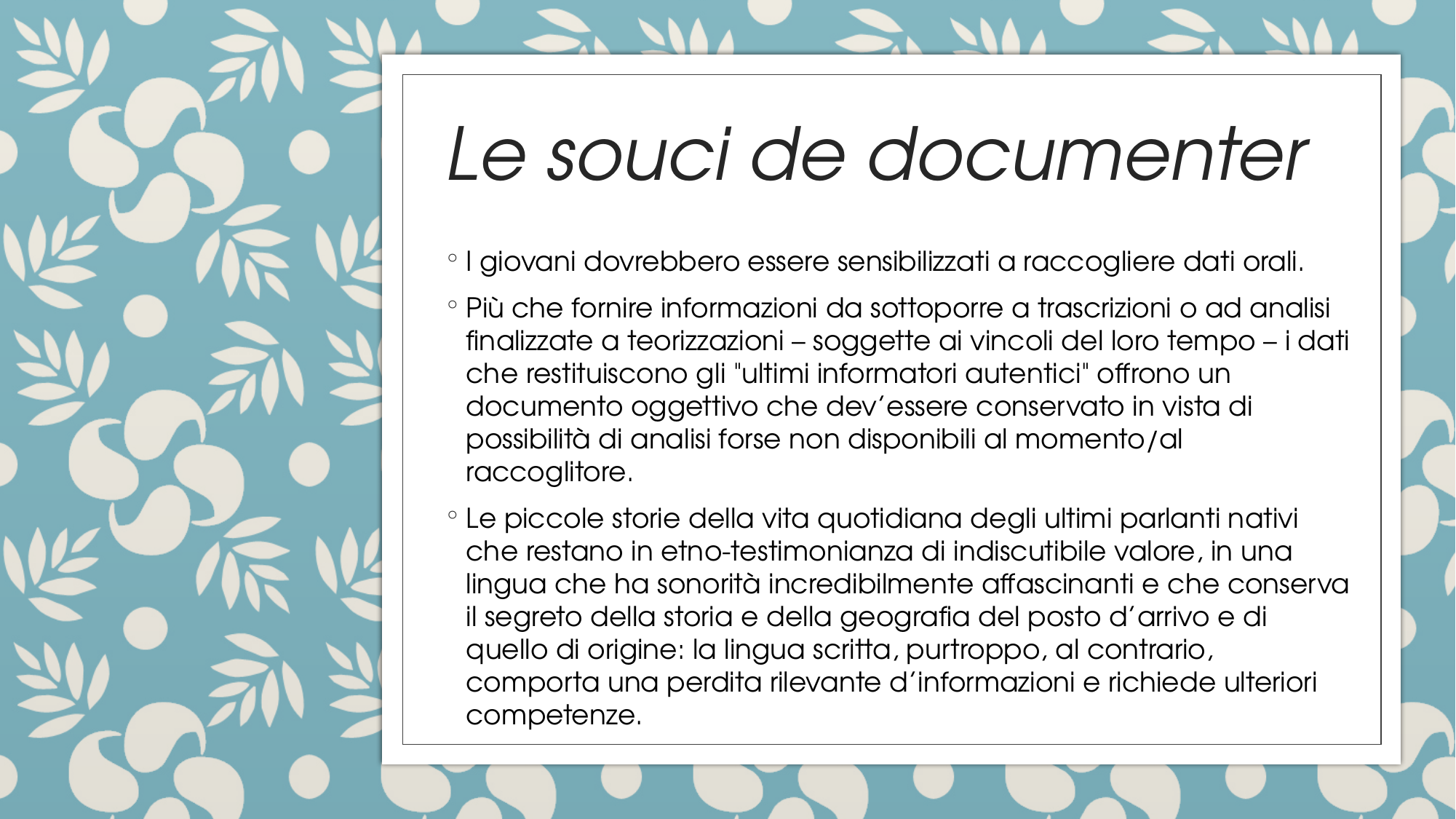

Le souci de documenter
I giovani dovrebbero essere sensibilizzati a raccogliere dati orali.
Più che fornire informazioni da sottoporre a trascrizioni o ad analisi finalizzate a teorizzazioni – soggette ai vincoli del loro tempo – i dati che restituiscono gli "ultimi informatori autentici" offrono un documento oggettivo che dev’essere conservato in vista di possibilità di analisi forse non disponibili al momento/al raccoglitore.
Le piccole storie della vita quotidiana degli ultimi parlanti nativi che restano in etno-testimonianza di indiscutibile valore, in una lingua che ha sonorità incredibilmente affascinanti e che conserva il segreto della storia e della geografia del posto d’arrivo e di quello di origine: la lingua scritta, purtroppo, al contrario, comporta una perdita rilevante d’informazioni e richiede ulteriori competenze.